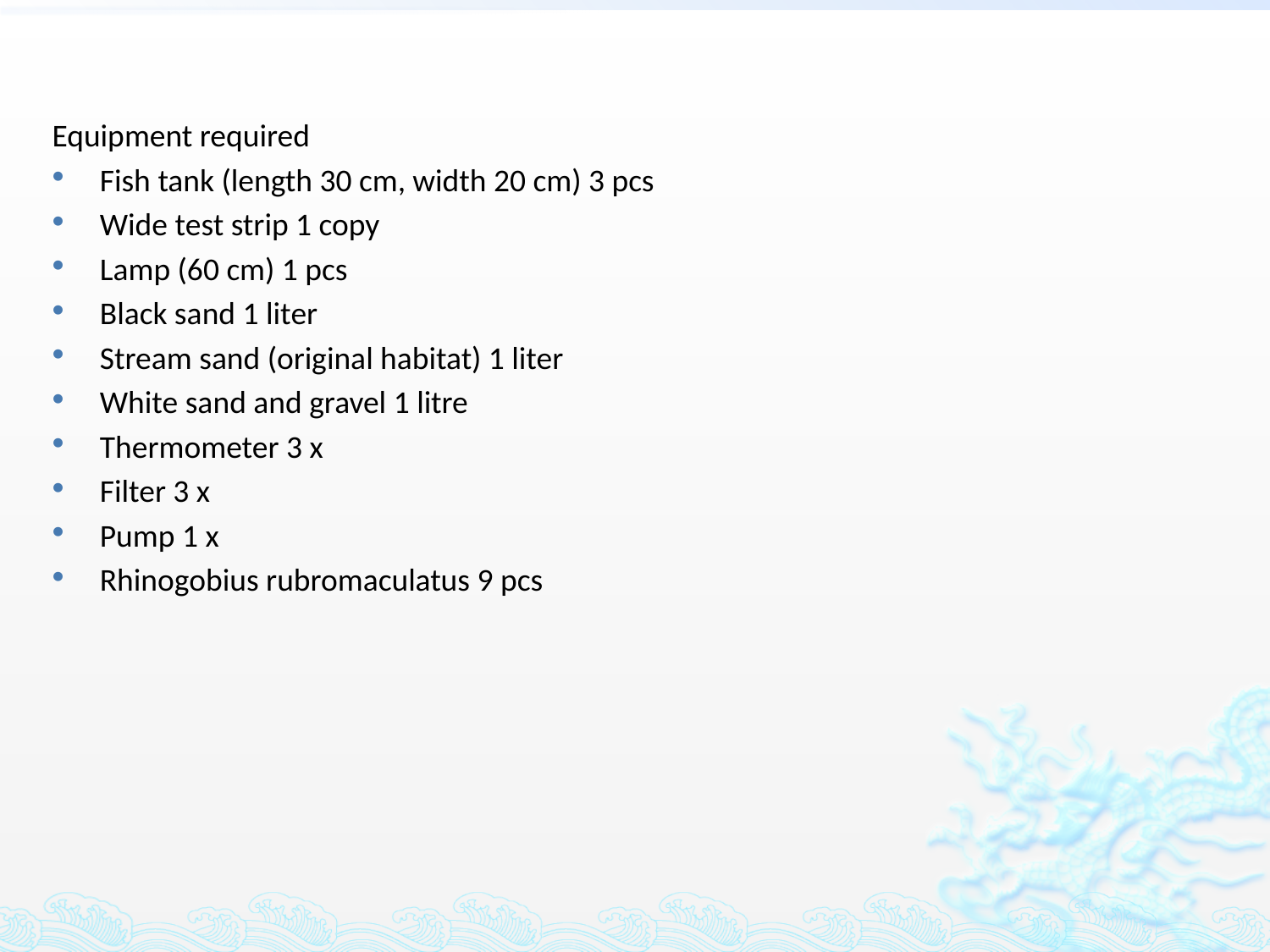

Equipment required
Fish tank (length 30 cm, width 20 cm) 3 pcs
Wide test strip 1 copy
Lamp (60 cm) 1 pcs
Black sand 1 liter
Stream sand (original habitat) 1 liter
White sand and gravel 1 litre
Thermometer 3 x
Filter 3 x
Pump 1 x
Rhinogobius rubromaculatus 9 pcs